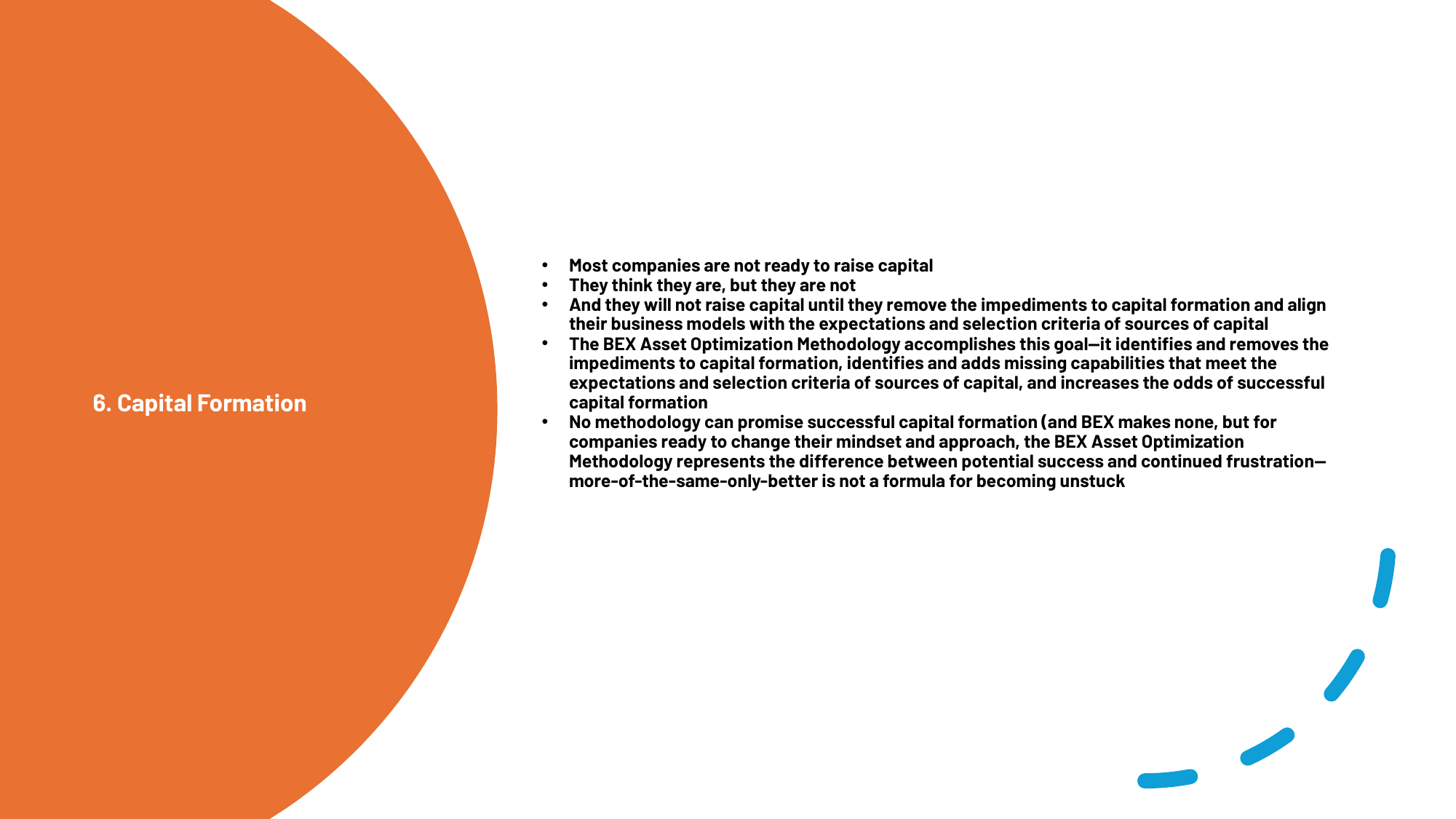

Most companies are not ready to raise capital
They think they are, but they are not
And they will not raise capital until they remove the impediments to capital formation and align their business models with the expectations and selection criteria of sources of capital
The BEX Asset Optimization Methodology accomplishes this goal—it identifies and removes the impediments to capital formation, identifies and adds missing capabilities that meet the expectations and selection criteria of sources of capital, and increases the odds of successful capital formation
No methodology can promise successful capital formation (and BEX makes none, but for companies ready to change their mindset and approach, the BEX Asset Optimization Methodology represents the difference between potential success and continued frustration—more-of-the-same-only-better is not a formula for becoming unstuck

# 6. Capital Formation